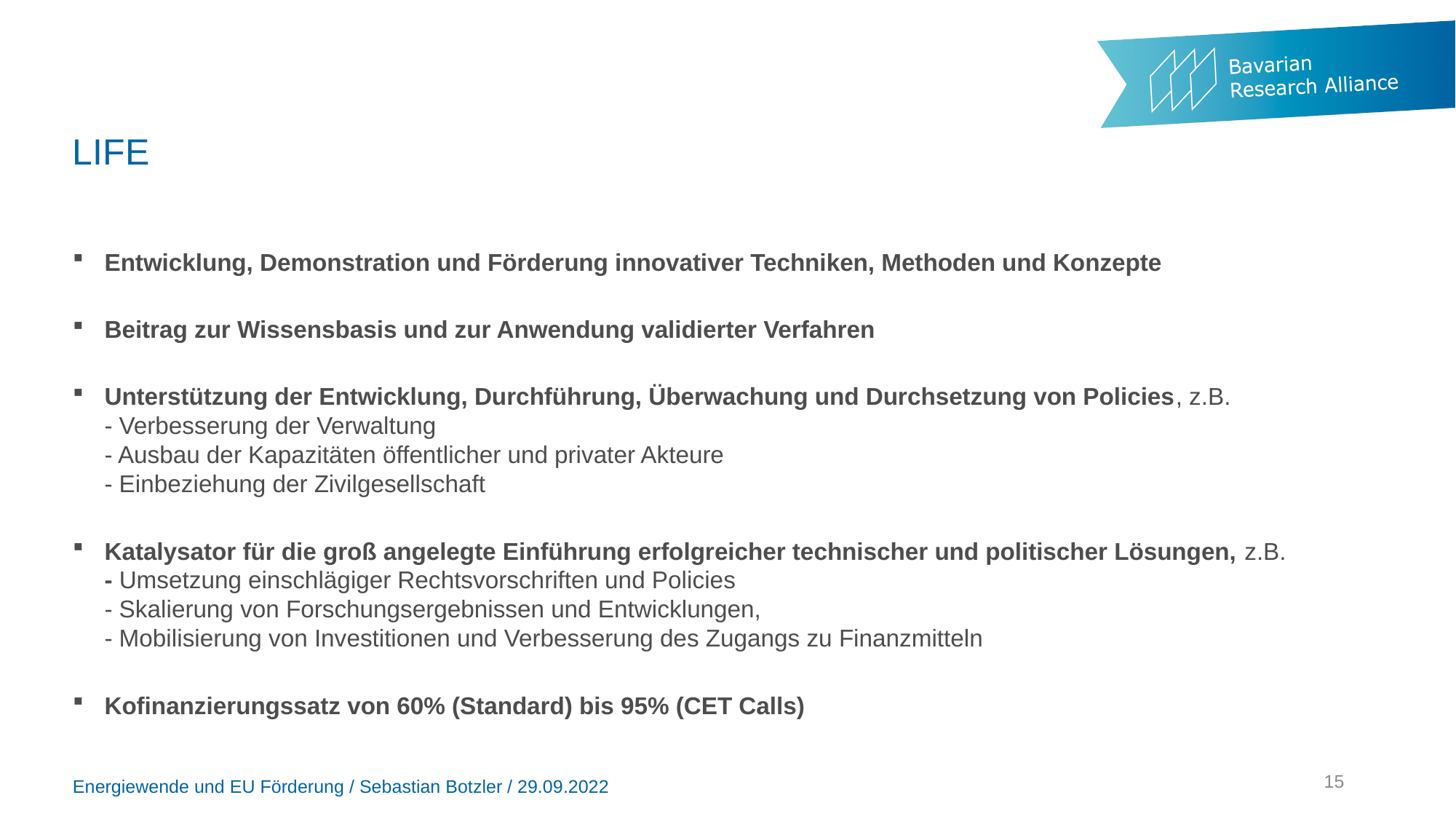

# LIFE
Entwicklung, Demonstration und Förderung innovativer Techniken, Methoden und Konzepte
Beitrag zur Wissensbasis und zur Anwendung validierter Verfahren
Unterstützung der Entwicklung, Durchführung, Überwachung und Durchsetzung von Policies, z.B.
- Verbesserung der Verwaltung
- Ausbau der Kapazitäten öffentlicher und privater Akteure
- Einbeziehung der Zivilgesellschaft
Katalysator für die groß angelegte Einführung erfolgreicher technischer und politischer Lösungen, z.B.
- Umsetzung einschlägiger Rechtsvorschriften und Policies
- Skalierung von Forschungsergebnissen und Entwicklungen,
- Mobilisierung von Investitionen und Verbesserung des Zugangs zu Finanzmitteln
Kofinanzierungssatz von 60% (Standard) bis 95% (CET Calls)
15